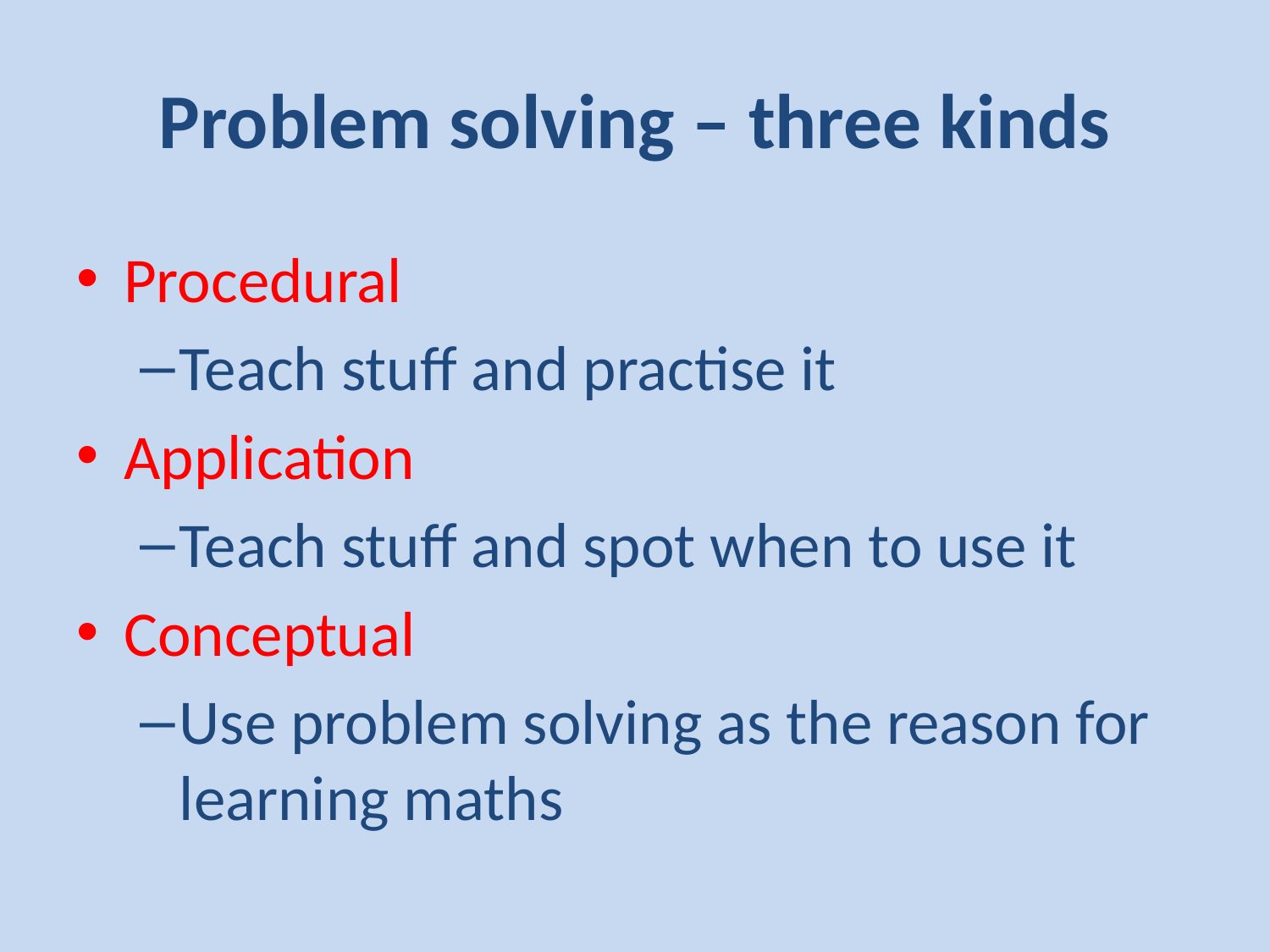

# Problem solving – three kinds
Procedural
Teach stuff and practise it
Application
Teach stuff and spot when to use it
Conceptual
Use problem solving as the reason for learning maths